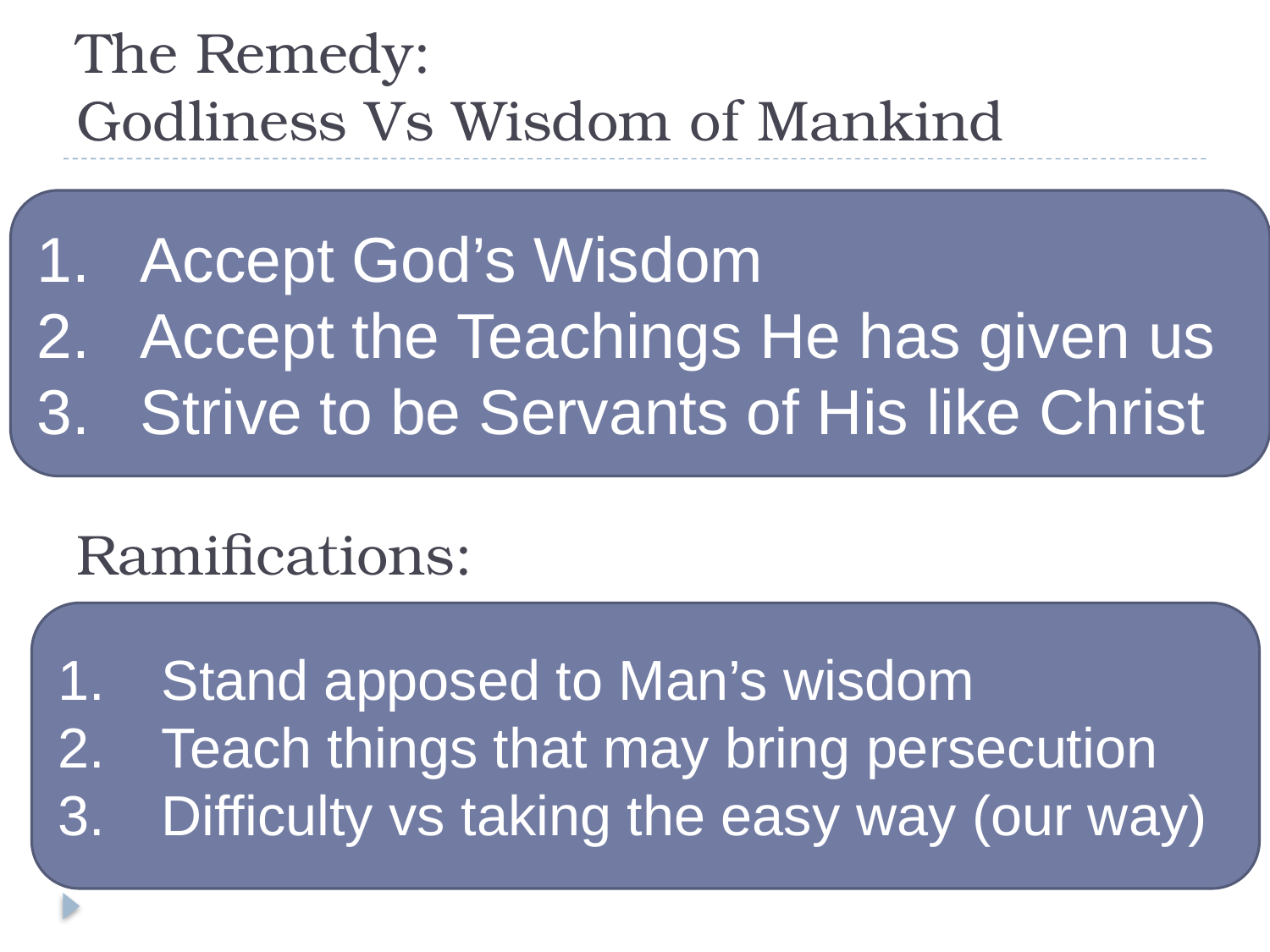

The Remedy:
Godliness Vs Wisdom of Mankind
Accept God’s Wisdom
Accept the Teachings He has given us
Strive to be Servants of His like Christ
Ramifications:
Stand apposed to Man’s wisdom
Teach things that may bring persecution
Difficulty vs taking the easy way (our way)